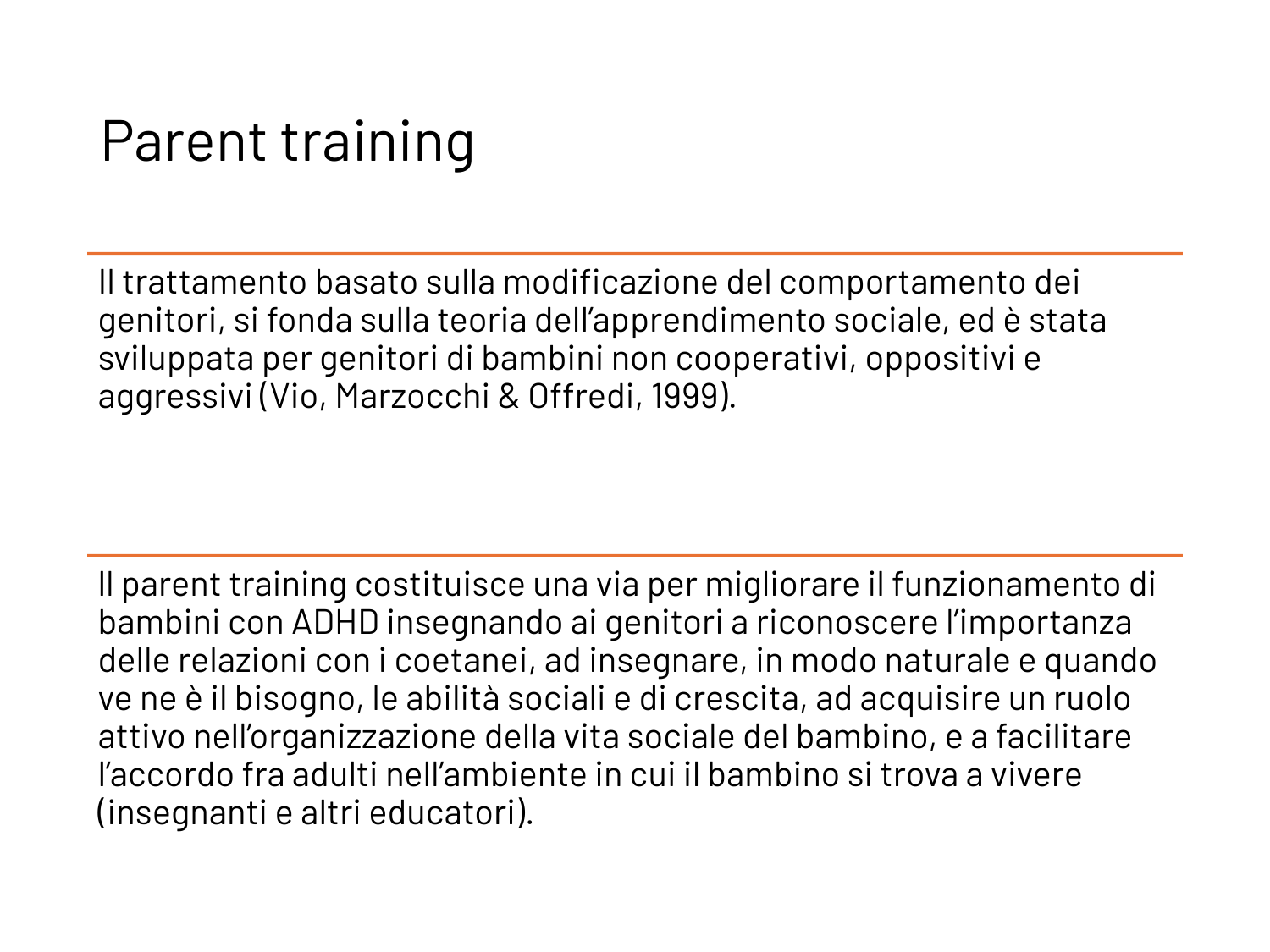

# Parent training
Il trattamento basato sulla modificazione del comportamento dei genitori, si fonda sulla teoria dell’apprendimento sociale, ed è stata sviluppata per genitori di bambini non cooperativi, oppositivi e aggressivi (Vio, Marzocchi & Offredi, 1999).
ll parent training costituisce una via per migliorare il funzionamento di bambini con ADHD insegnando ai genitori a riconoscere l’importanza delle relazioni con i coetanei, ad insegnare, in modo naturale e quando ve ne è il bisogno, le abilità sociali e di crescita, ad acquisire un ruolo attivo nell’organizzazione della vita sociale del bambino, e a facilitare l’accordo fra adulti nell’ambiente in cui il bambino si trova a vivere (insegnanti e altri educatori).